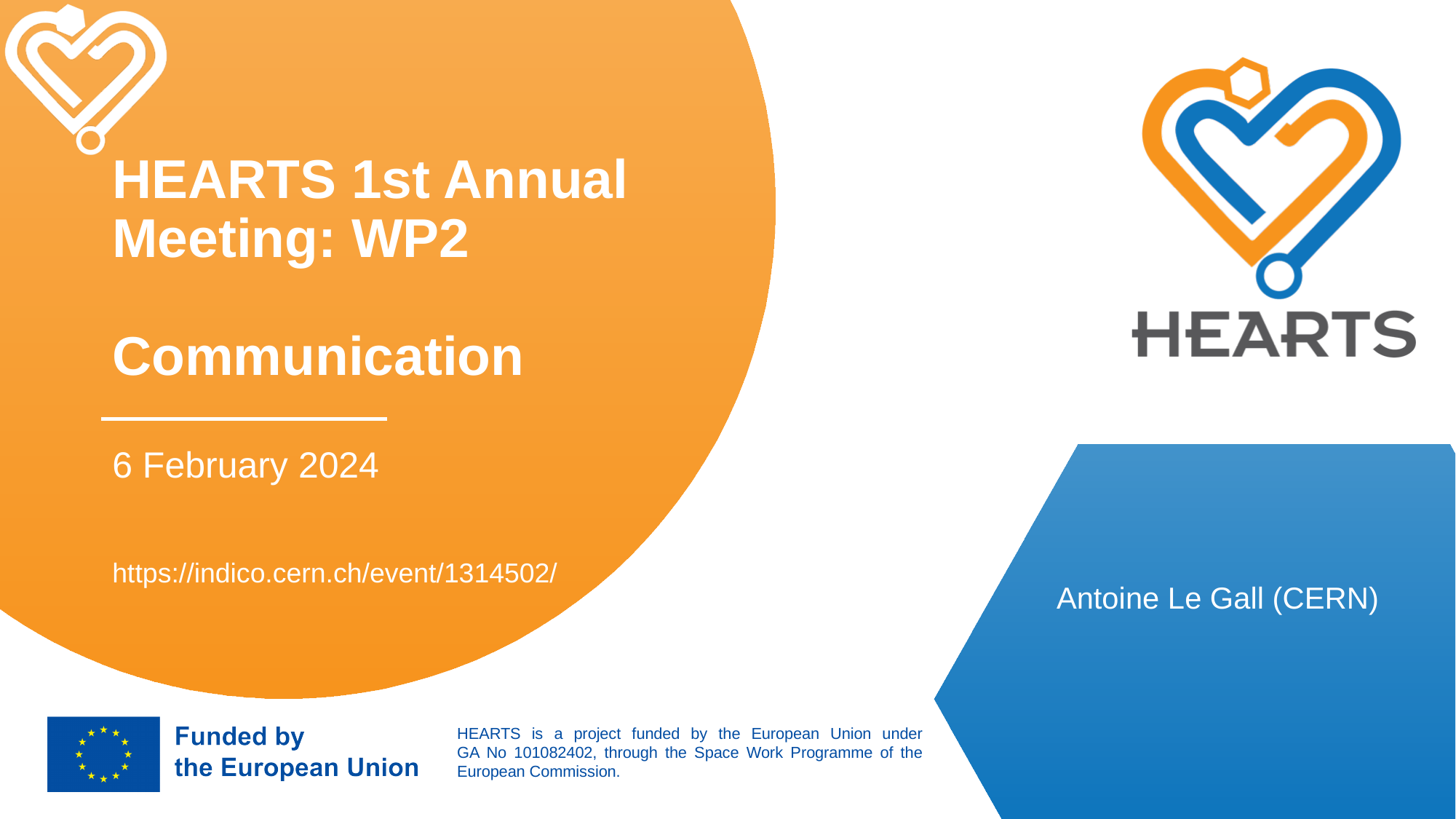

# HEARTS 1st Annual Meeting: WP2 Communication
6 February 2024
https://indico.cern.ch/event/1314502/
Antoine Le Gall (CERN)